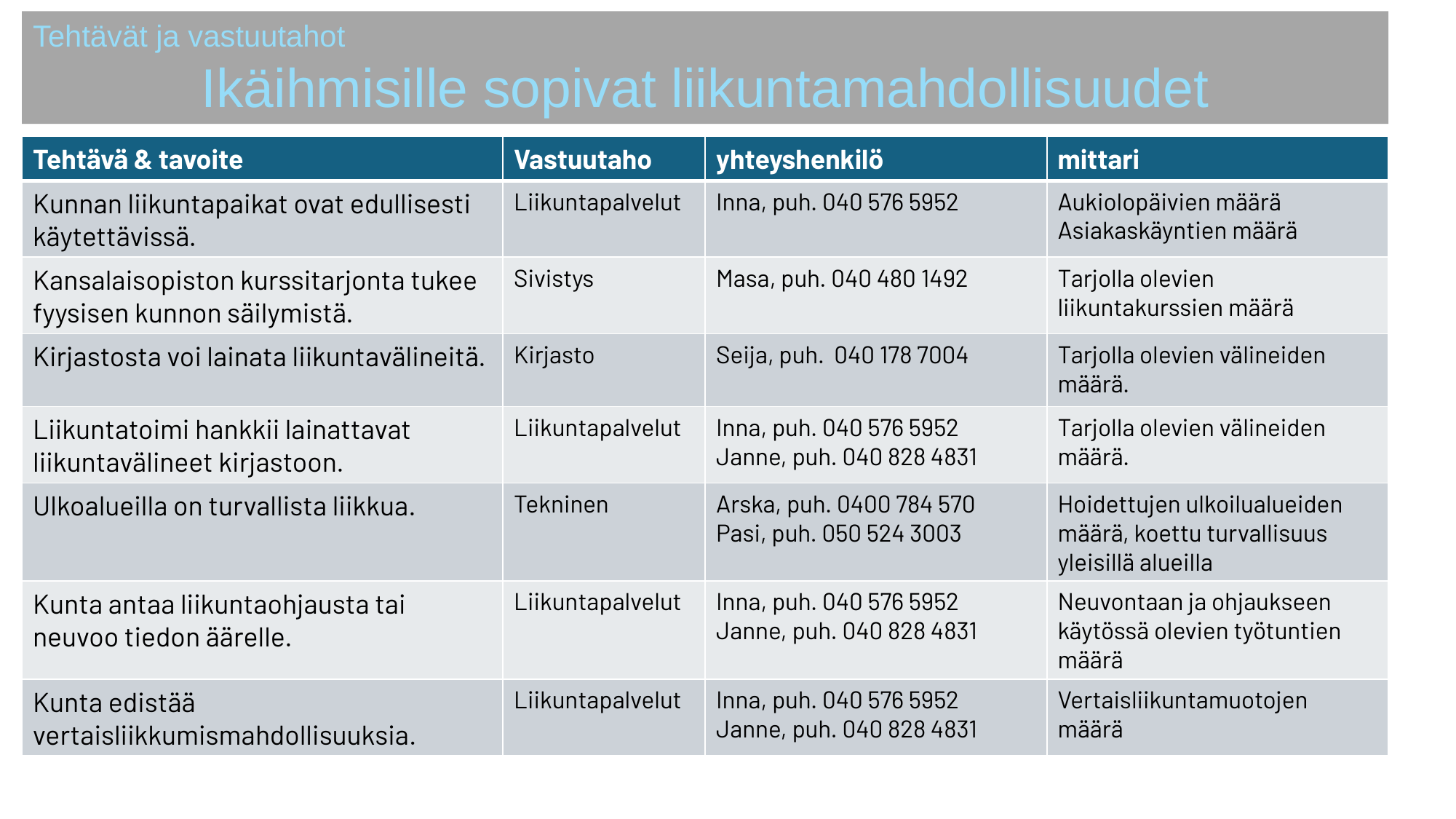

Tehtävät ja vastuutahot
Ikäihmisille sopivat liikuntamahdollisuudet
| Tehtävä & tavoite | Vastuutaho | yhteyshenkilö | mittari |
| --- | --- | --- | --- |
| Kunnan liikuntapaikat ovat edullisesti käytettävissä. | Liikuntapalvelut | Inna, puh. 040 576 5952 | Aukiolopäivien määrä Asiakaskäyntien määrä |
| Kansalaisopiston kurssitarjonta tukee fyysisen kunnon säilymistä. | Sivistys | Masa, puh. 040 480 1492 | Tarjolla olevien liikuntakurssien määrä |
| Kirjastosta voi lainata liikuntavälineitä. | Kirjasto | Seija, puh.  040 178 7004 | Tarjolla olevien välineiden määrä. |
| Liikuntatoimi hankkii lainattavat liikuntavälineet kirjastoon. | Liikuntapalvelut | Inna, puh. 040 576 5952 Janne, puh. 040 828 4831 | Tarjolla olevien välineiden määrä. |
| Ulkoalueilla on turvallista liikkua. | Tekninen | Arska, puh. 0400 784 570 Pasi, puh. 050 524 3003 | Hoidettujen ulkoilualueiden määrä, koettu turvallisuus yleisillä alueilla |
| Kunta antaa liikuntaohjausta tai neuvoo tiedon äärelle. | Liikuntapalvelut | Inna, puh. 040 576 5952 Janne, puh. 040 828 4831 | Neuvontaan ja ohjaukseen käytössä olevien työtuntien määrä |
| Kunta edistää vertaisliikkumismahdollisuuksia. | Liikuntapalvelut | Inna, puh. 040 576 5952 Janne, puh. 040 828 4831 | Vertaisliikuntamuotojen määrä |